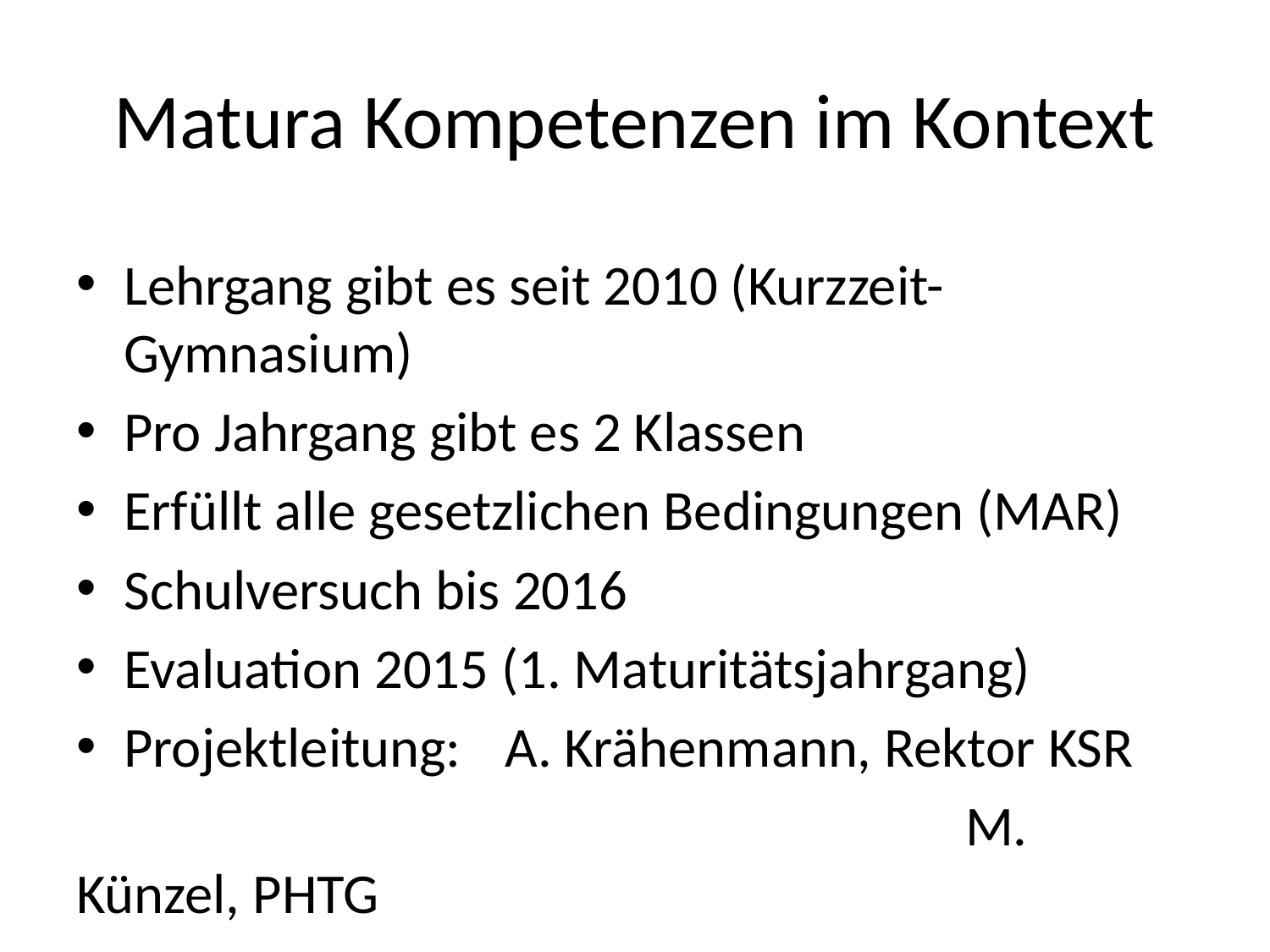

# Matura Kompetenzen im Kontext
Lehrgang gibt es seit 2010 (Kurzzeit-Gymnasium)
Pro Jahrgang gibt es 2 Klassen
Erfüllt alle gesetzlichen Bedingungen (MAR)
Schulversuch bis 2016
Evaluation 2015 (1. Maturitätsjahrgang)
Projektleitung:   	A. Krähenmann, Rektor KSR
							M. Künzel, PHTG